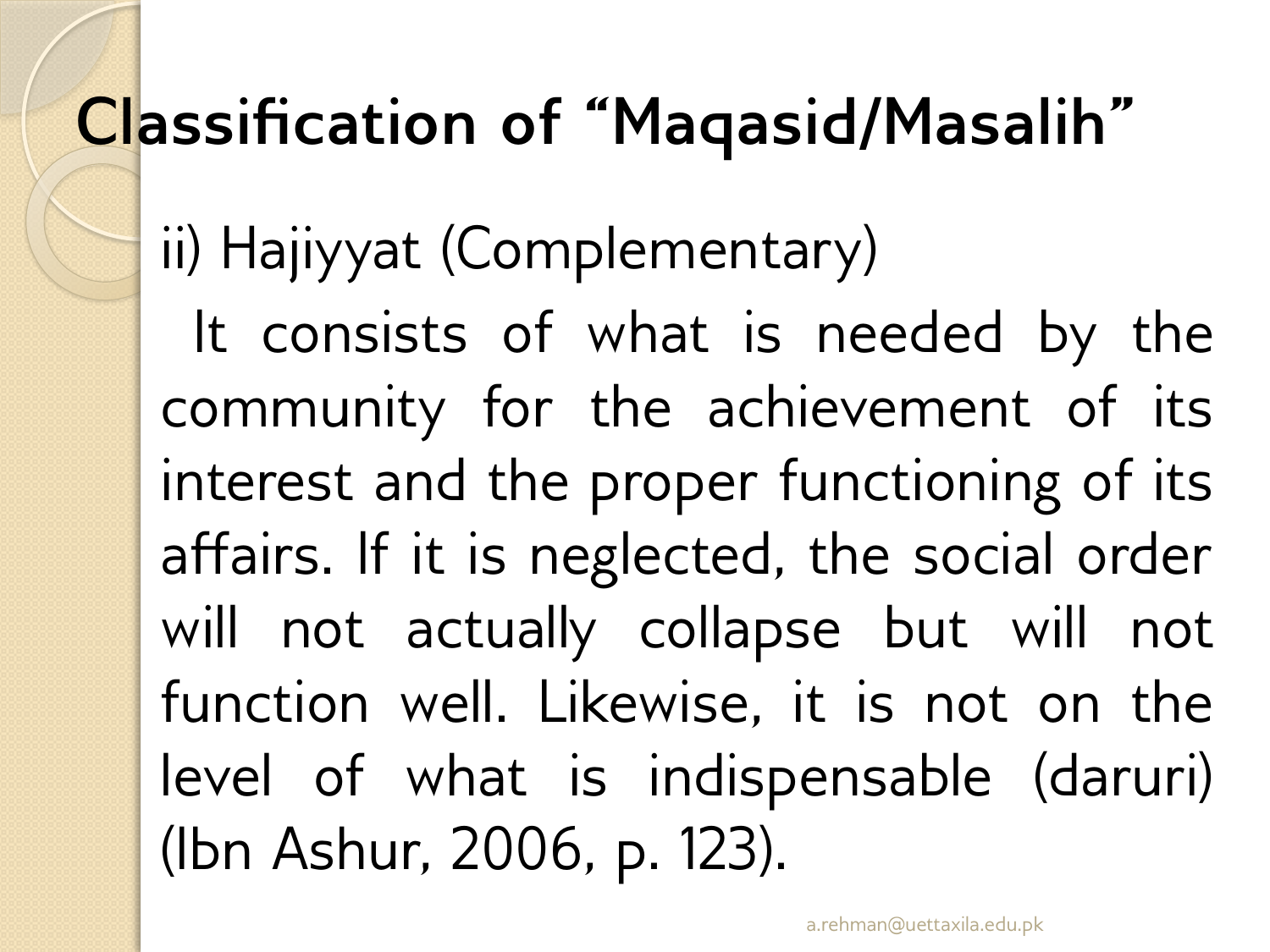

# Classification of “Maqasid/Masalih”
ii) Hajiyyat (Complementary)
 It consists of what is needed by the community for the achievement of its interest and the proper functioning of its affairs. If it is neglected, the social order will not actually collapse but will not function well. Likewise, it is not on the level of what is indispensable (daruri) (Ibn Ashur, 2006, p. 123).

a.rehman@uettaxila.edu.pk